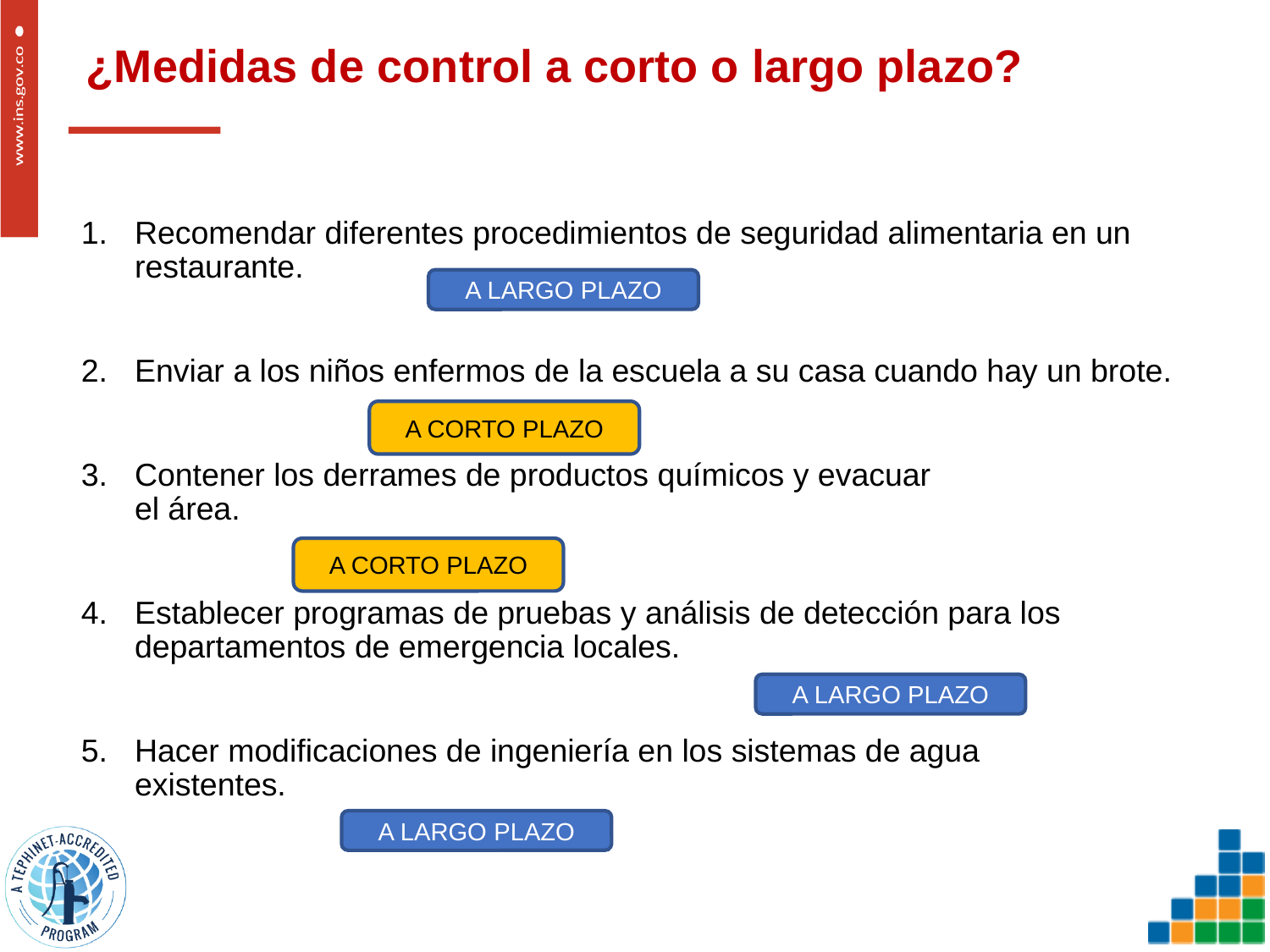

# ¿Medidas de control a corto o largo plazo?

Recomendar diferentes procedimientos de seguridad alimentaria en un restaurante.

Enviar a los niños enfermos de la escuela a su casa cuando hay un brote.

Contener los derrames de productos químicos y evacuar
el área.

Establecer programas de pruebas y análisis de detección para los departamentos de emergencia locales.

Hacer modificaciones de ingeniería en los sistemas de agua
existentes.
A LARGO PLAZO
A CORTO PLAZO
A CORTO PLAZO
A LARGO PLAZO
A LARGO PLAZO